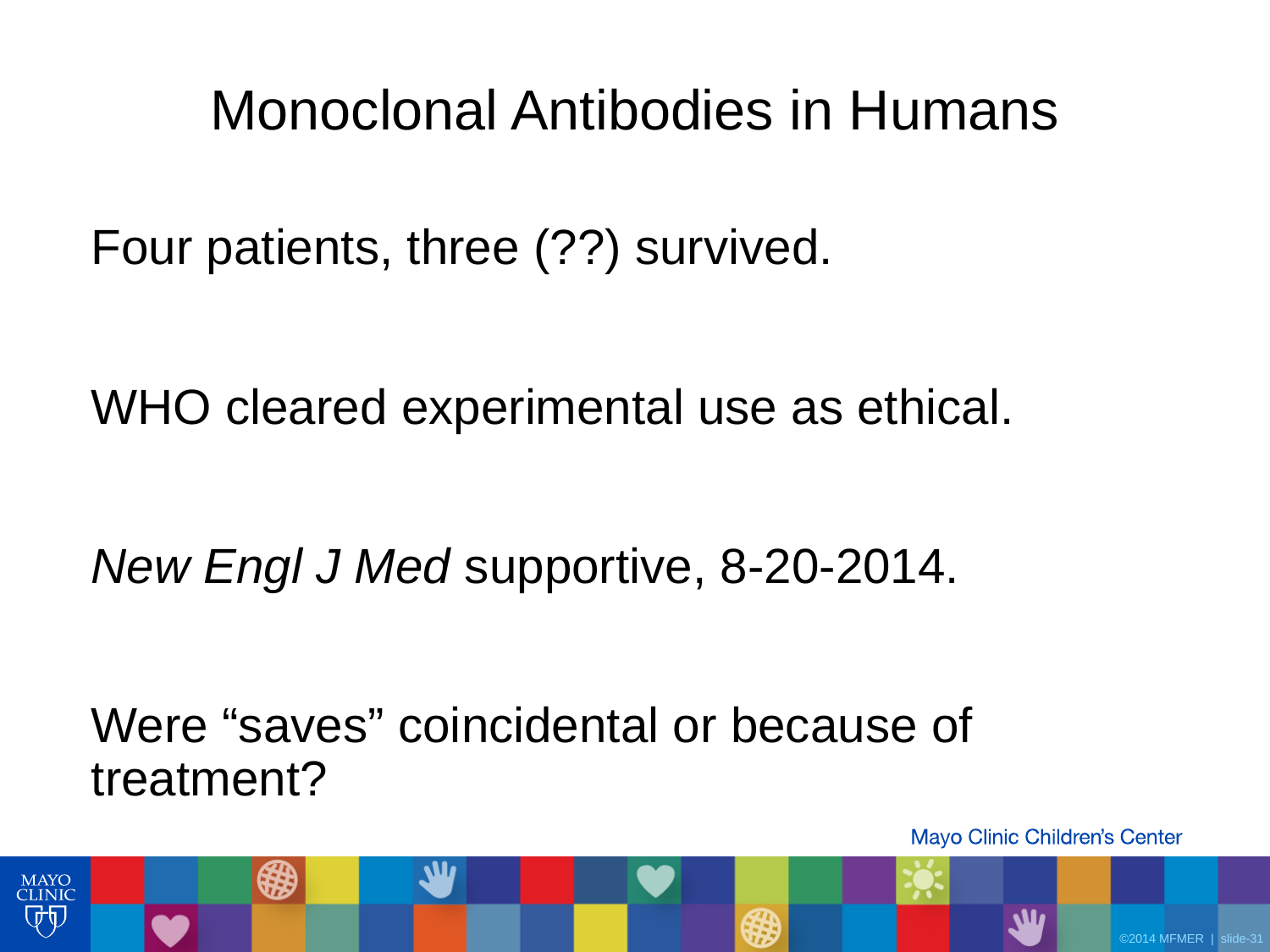

# Monoclonal Antibodies in Humans
Four patients, three (??) survived.

WHO cleared experimental use as ethical.

New Engl J Med supportive, 8-20-2014.

Were “saves” coincidental or because of treatment?